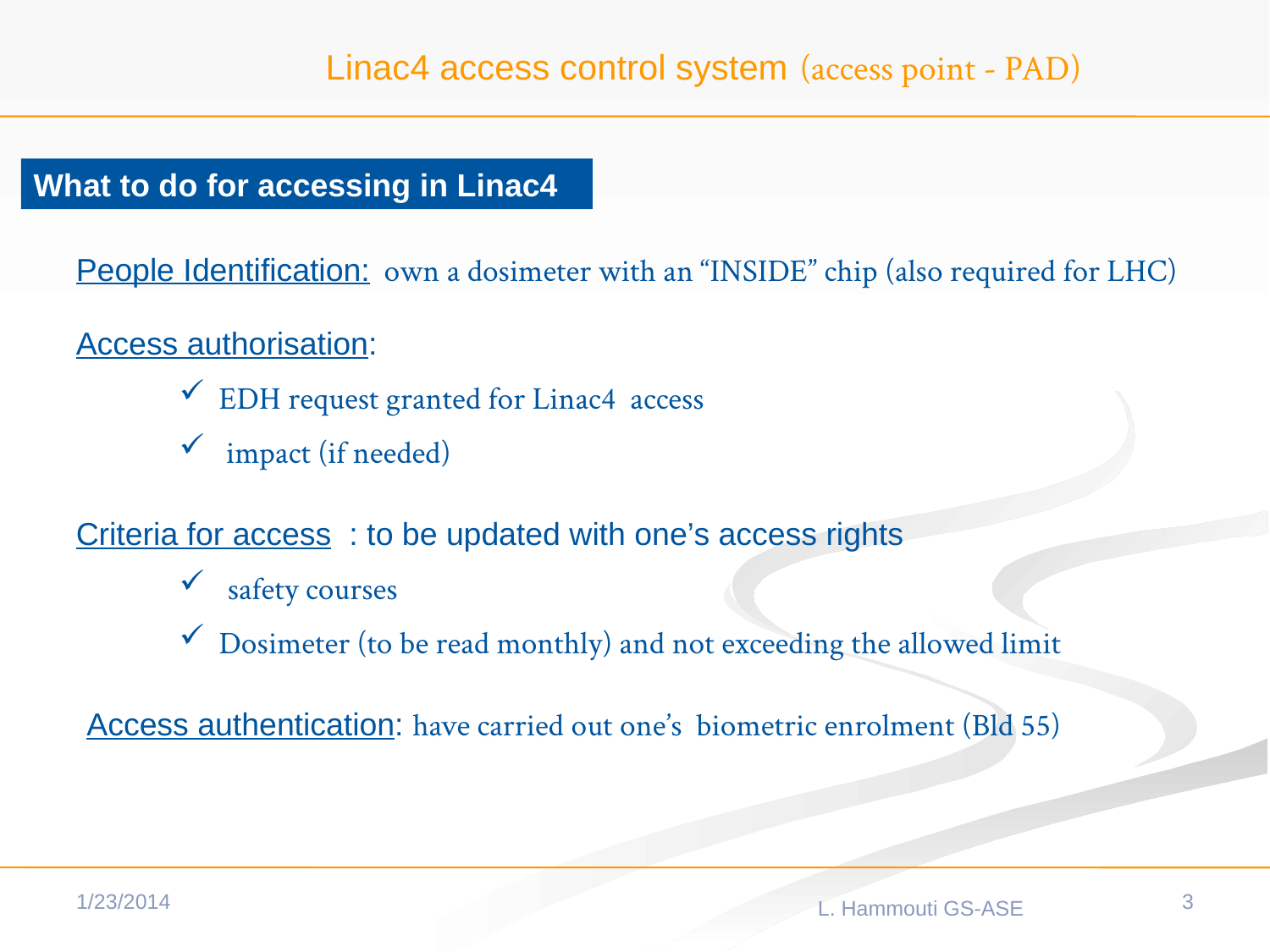

Linac4 access control system (access point - PAD)

What to do for accessing in Linac4
People Identification:  own a dosimeter with an “INSIDE” chip (also required for LHC)
Access authorisation:
EDH request granted for Linac4  access
 impact (if needed)
Criteria for access  : to be updated with one’s access rights
 safety courses
Dosimeter (to be read monthly) and not exceeding the allowed limit
Access authentication: have carried out one’s  biometric enrolment (Bld 55)

1/23/2014
3
L. Hammouti GS-ASE